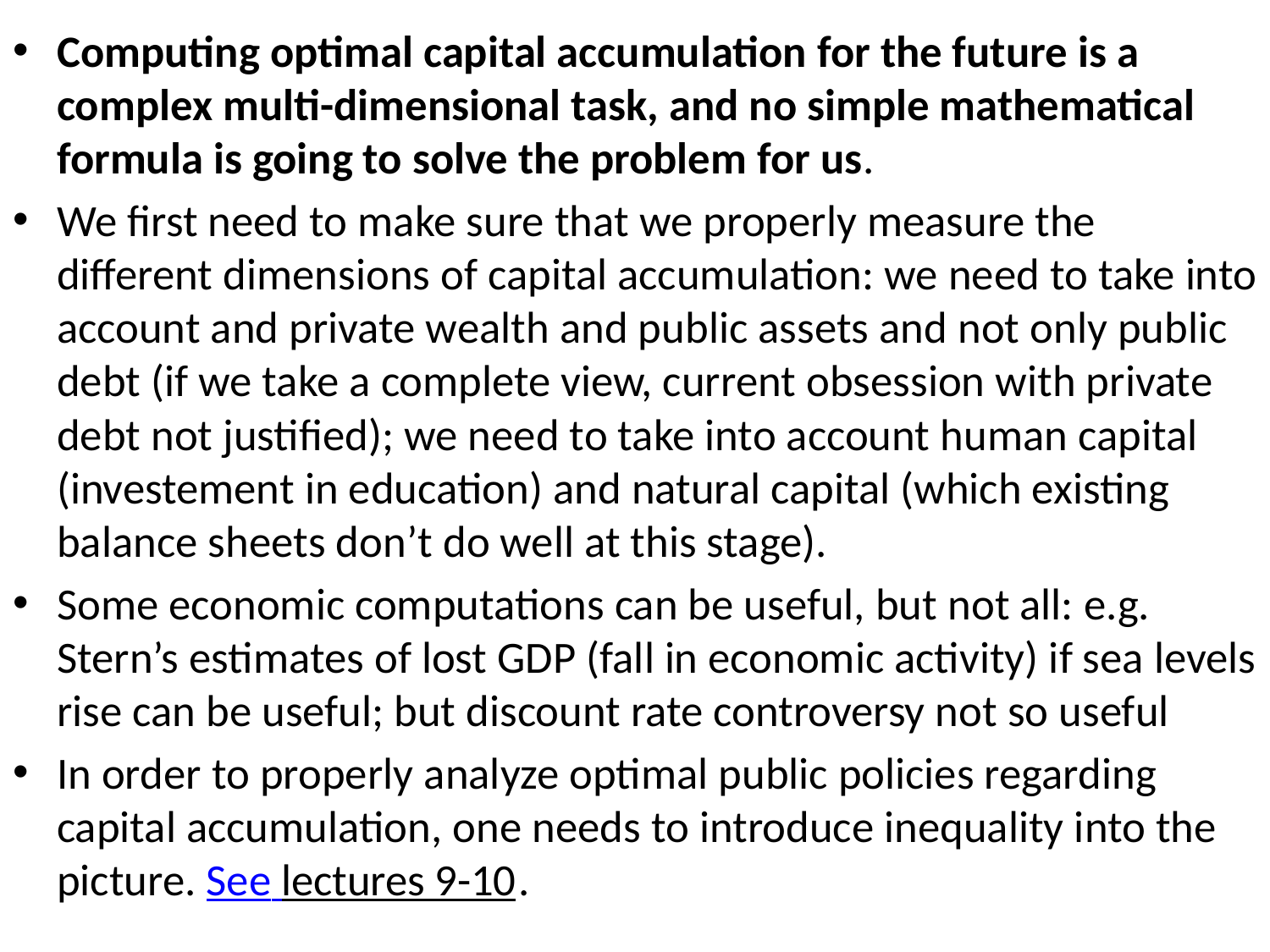

Computing optimal capital accumulation for the future is a complex multi-dimensional task, and no simple mathematical formula is going to solve the problem for us.
We first need to make sure that we properly measure the different dimensions of capital accumulation: we need to take into account and private wealth and public assets and not only public debt (if we take a complete view, current obsession with private debt not justified); we need to take into account human capital (investement in education) and natural capital (which existing balance sheets don’t do well at this stage).
Some economic computations can be useful, but not all: e.g. Stern’s estimates of lost GDP (fall in economic activity) if sea levels rise can be useful; but discount rate controversy not so useful
In order to properly analyze optimal public policies regarding capital accumulation, one needs to introduce inequality into the picture. See lectures 9-10.